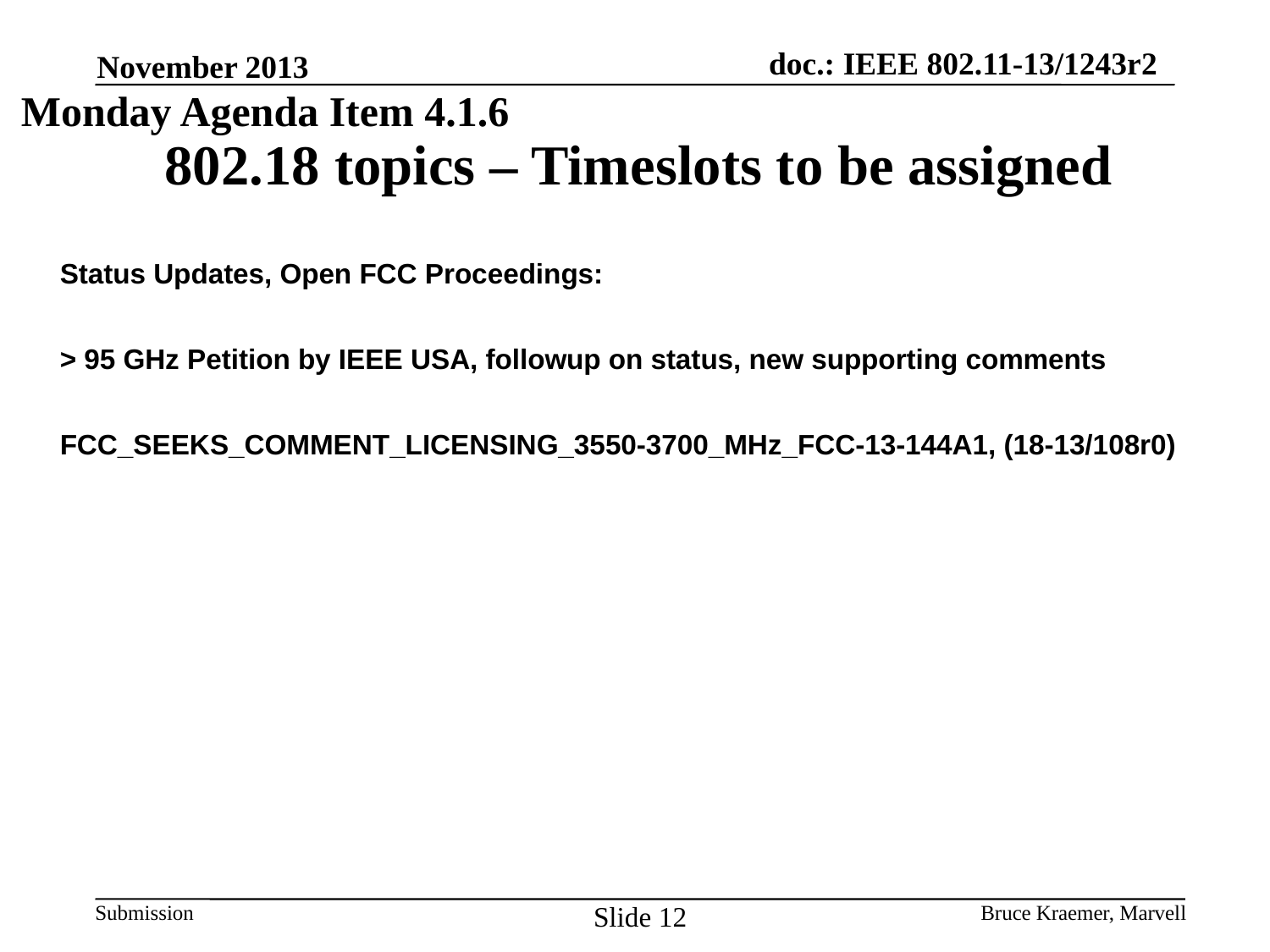

November 2013
Monday Agenda Item 4.1.6
# 802.18 topics – Timeslots to be assigned
| Status Updates, Open FCC Proceedings: |
| --- |
| > 95 GHz Petition by IEEE USA, followup on status, new supporting comments |
| FCC\_SEEKS\_COMMENT\_LICENSING\_3550-3700\_MHz\_FCC-13-144A1, (18-13/108r0) |
Slide 12
Bruce Kraemer, Marvell